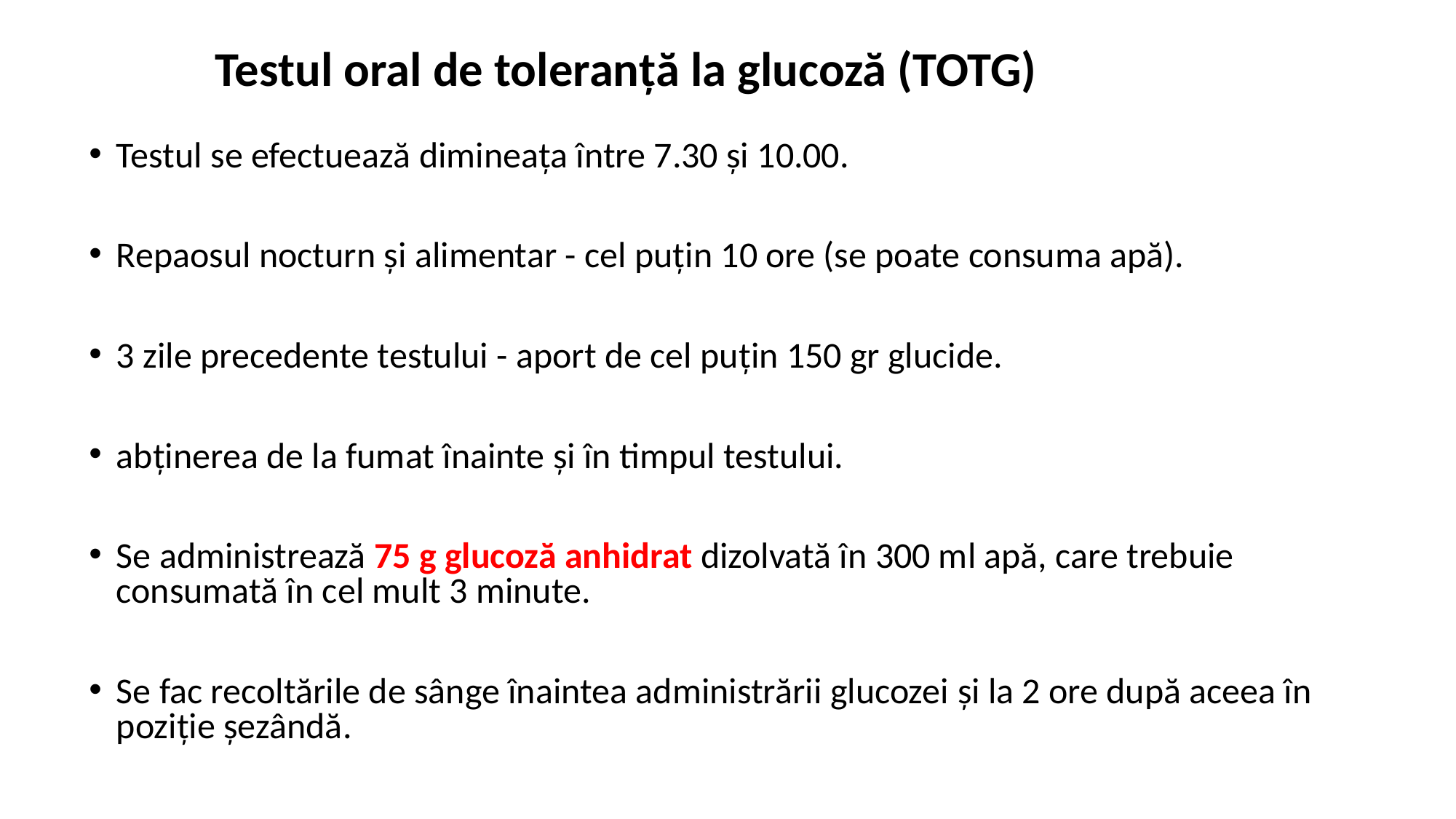

# Testul oral de toleranţă la glucoză (TOTG)
Testul se efectuează dimineaţa între 7.30 şi 10.00.

Repaosul nocturn şi alimentar - cel puţin 10 ore (se poate consuma apă).

3 zile precedente testului - aport de cel puţin 150 gr glucide.

abţinerea de la fumat înainte şi în timpul testului.

Se administrează 75 g glucoză anhidrat dizolvată în 300 ml apă, care trebuie consumată în cel mult 3 minute.

Se fac recoltările de sânge înaintea administrării glucozei şi la 2 ore după aceea în poziție șezândă.